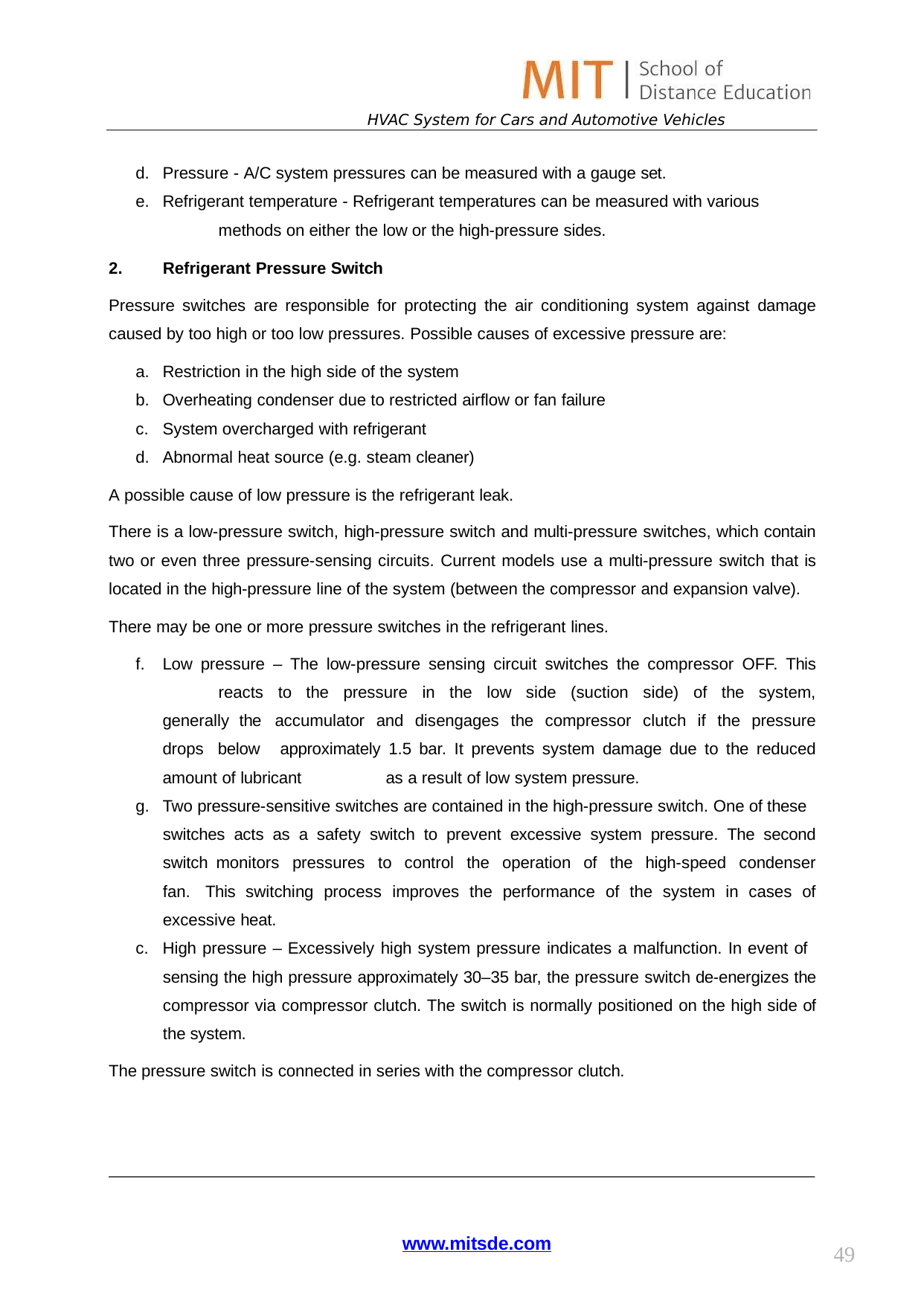

HVAC System for Cars and Automotive Vehicles

Pressure - A/C system pressures can be measured with a gauge set.
Refrigerant temperature - Refrigerant temperatures can be measured with various 	methods on either the low or the high-pressure sides.
Refrigerant Pressure Switch
Pressure switches are responsible for protecting the air conditioning system against damage caused by too high or too low pressures. Possible causes of excessive pressure are:
Restriction in the high side of the system
Overheating condenser due to restricted airflow or fan failure
System overcharged with refrigerant
Abnormal heat source (e.g. steam cleaner)
A possible cause of low pressure is the refrigerant leak.
There is a low-pressure switch, high-pressure switch and multi-pressure switches, which contain two or even three pressure-sensing circuits. Current models use a multi-pressure switch that is located in the high-pressure line of the system (between the compressor and expansion valve).
There may be one or more pressure switches in the refrigerant lines.
Low pressure – The low-pressure sensing circuit switches the compressor OFF. This 	reacts to the pressure in the low side (suction side) of the system, generally the 	accumulator and disengages the compressor clutch if the pressure drops below 	approximately 1.5 bar. It prevents system damage due to the reduced amount of lubricant 	as a result of low system pressure.
Two pressure-sensitive switches are contained in the high-pressure switch. One of these
switches acts as a safety switch to prevent excessive system pressure. The second switch monitors pressures to control the operation of the high-speed condenser fan. This switching process improves the performance of the system in cases of excessive heat.
High pressure – Excessively high system pressure indicates a malfunction. In event of
sensing the high pressure approximately 30–35 bar, the pressure switch de-energizes the compressor via compressor clutch. The switch is normally positioned on the high side of the system.
The pressure switch is connected in series with the compressor clutch.

www.mitsde.com
49